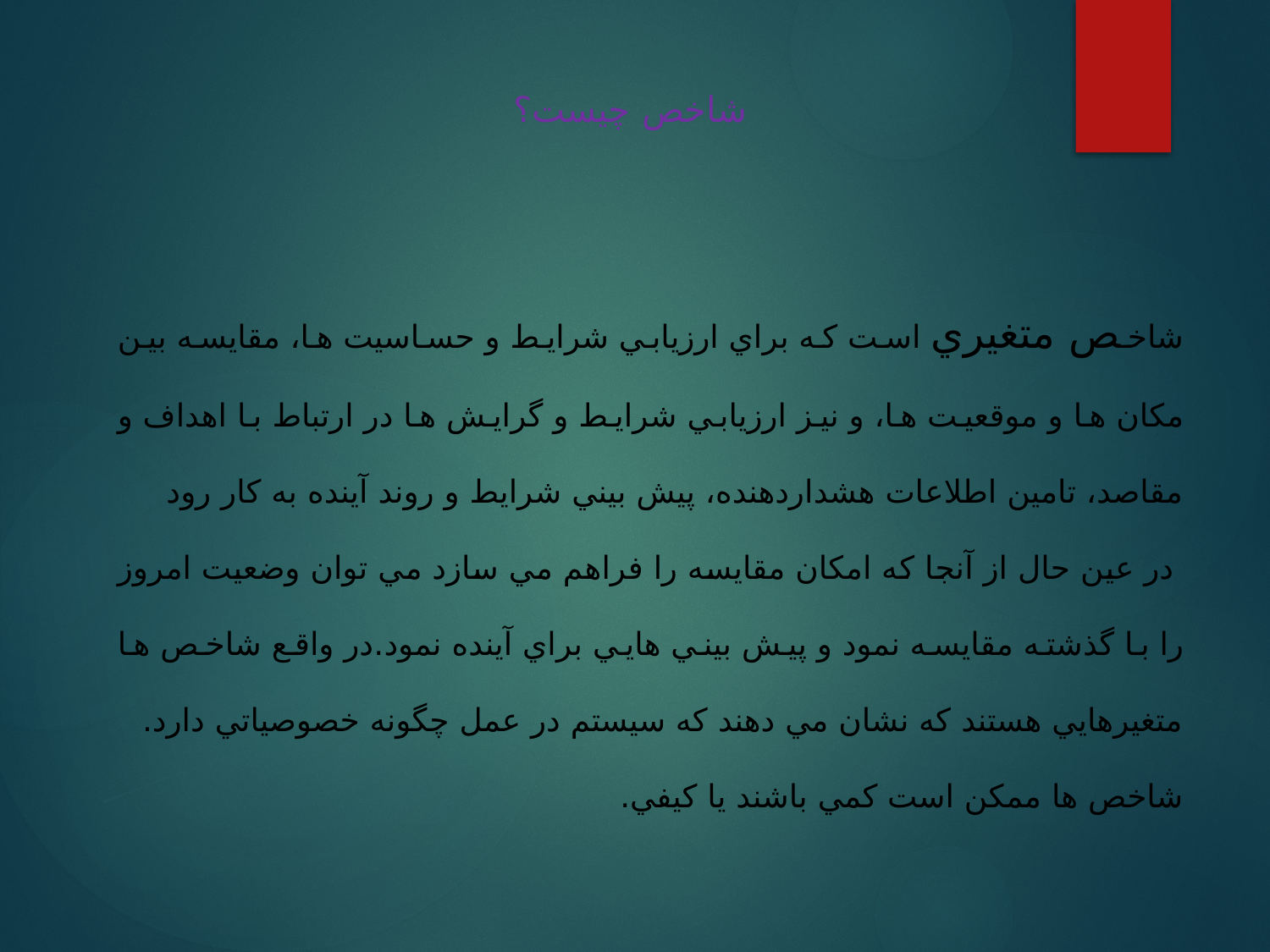

شاخص چيست؟
شاخص متغيري است كه براي ارزيابي شرايط و حساسيت ها، مقايسه بين مكان ها و موقعيت ها، و نيز ارزيابي شرايط و گرايش ها در ارتباط با اهداف و مقاصد، تامين اطلاعات هشداردهنده، پيش بيني شرايط و روند آينده به كار رود
 در عين حال از آنجا كه امكان مقايسه را فراهم مي سازد مي توان وضعيت امروز را با گذشته مقايسه نمود و پيش بيني هايي براي آينده نمود.در واقع شاخص ها متغيرهايي هستند كه نشان مي دهند كه سيستم در عمل چگونه خصوصياتي دارد.
شاخص ها ممكن است كمي باشند يا كيفي.